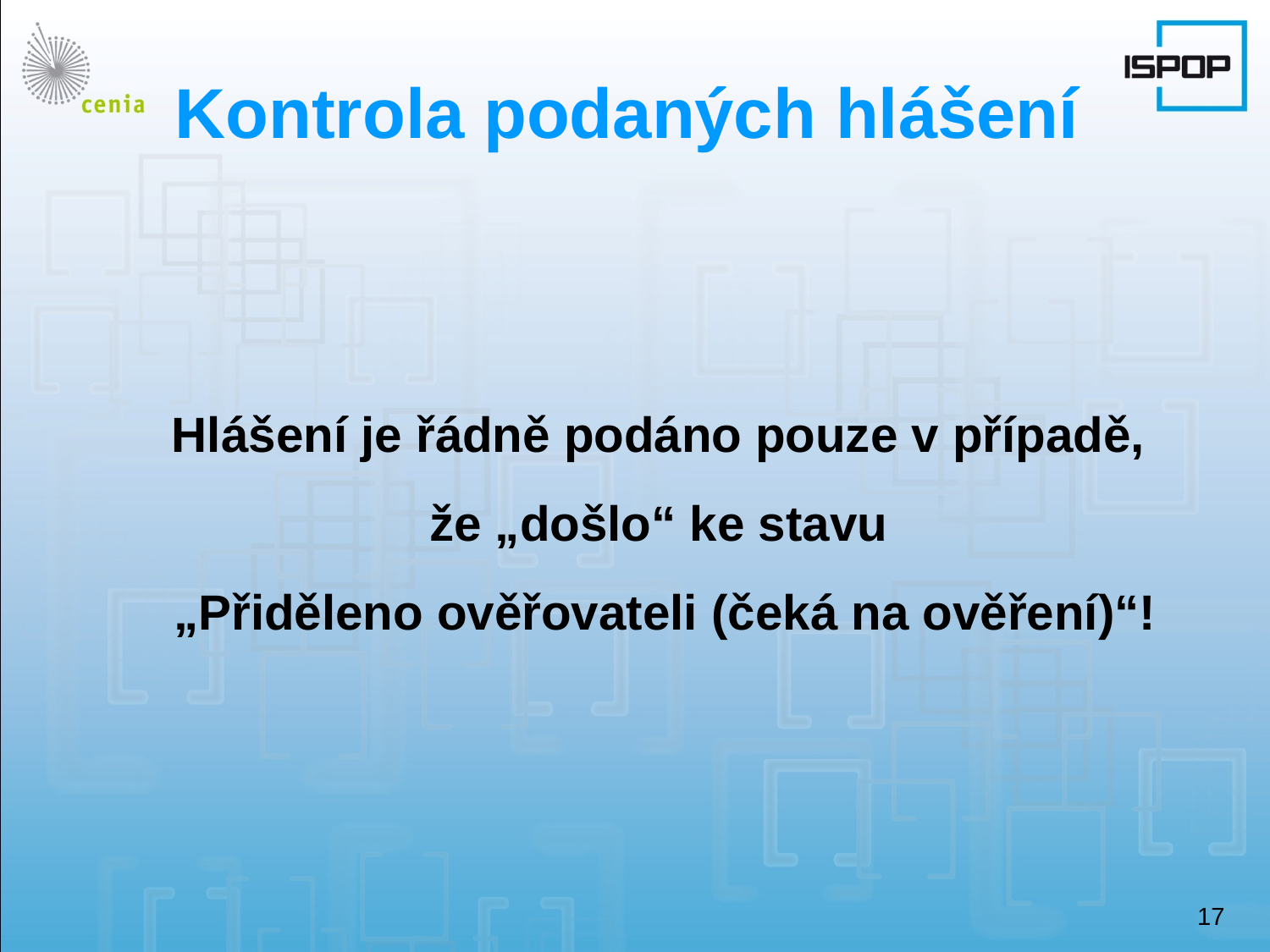

# Kontrola podaných hlášení

Hlášení je řádně podáno pouze v případě,
že „došlo“ ke stavu
„Přiděleno ověřovateli (čeká na ověření)“!
17